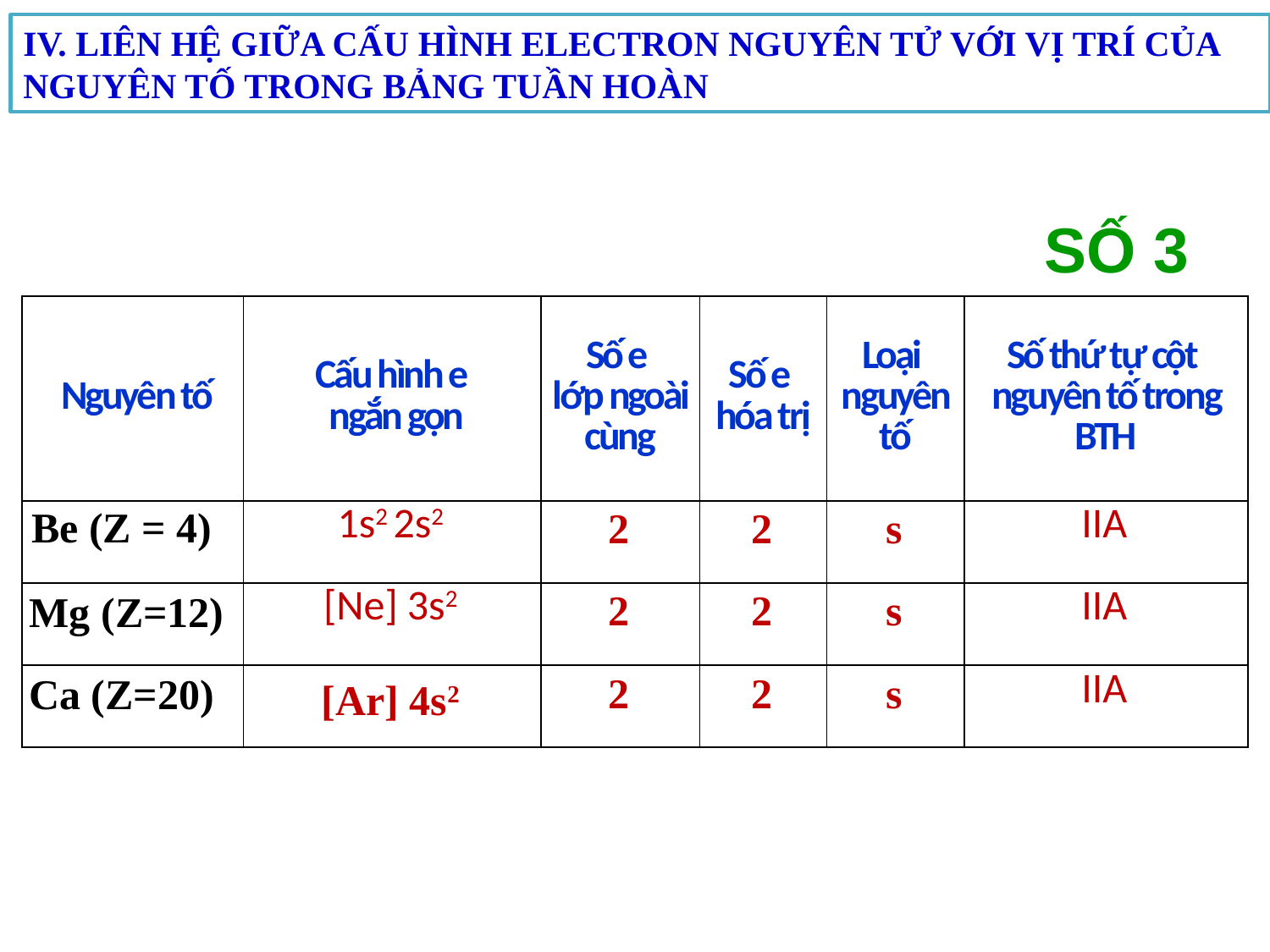

IV. LIÊN HỆ GIỮA CẤU HÌNH ELECTRON NGUYÊN TỬ VỚI VỊ TRÍ CỦA NGUYÊN TỐ TRONG BẢNG TUẦN HOÀN

SỐ 3
| Nguyên tố | Cấu hình e ngắn gọn | Số e lớp ngoài cùng | Số e hóa trị | Loại nguyên tố | Số thứ tự cột nguyên tố trong BTH |
| --- | --- | --- | --- | --- | --- |
| Be (Z = 4) |  |  |  |  |  |
| Mg (Z=12) |  |  |  |  |  |
| Ca (Z=20) |  |  |  |  |  |
| 1s2 2s2 | 2 | 2 | s | IIA |
| --- | --- | --- | --- | --- |
| [Ne] 3s2 | 2 | 2 | s | IIA |
| --- | --- | --- | --- | --- |
| [Ar] 4s2 | 2 | 2 | s | IIA |
| --- | --- | --- | --- | --- |